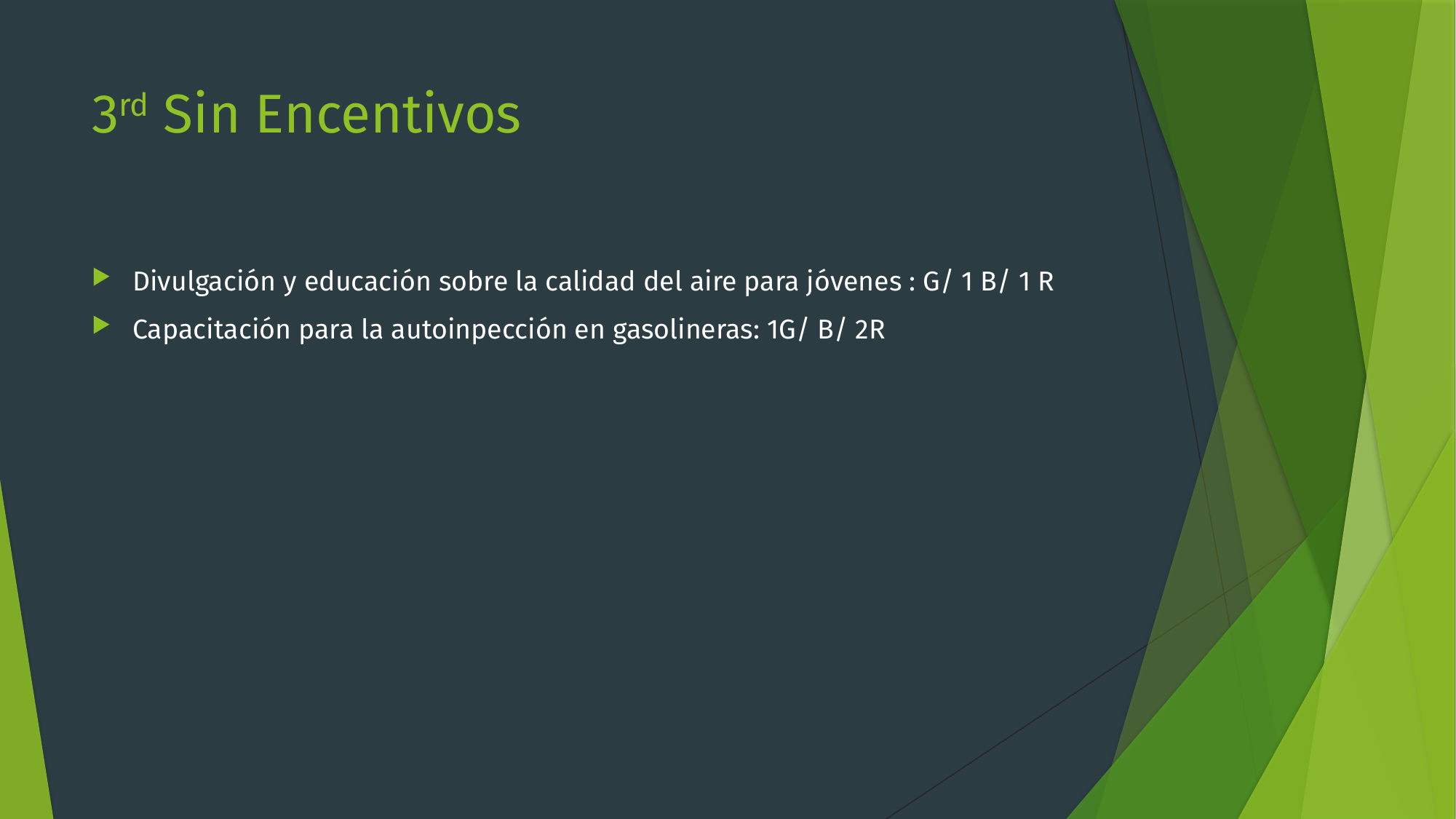

# 3rd Sin Encentivos
Divulgación y educación sobre la calidad del aire para jóvenes : G/ 1 B/ 1 R
Capacitación para la autoinpección en gasolineras: 1G/ B/ 2R